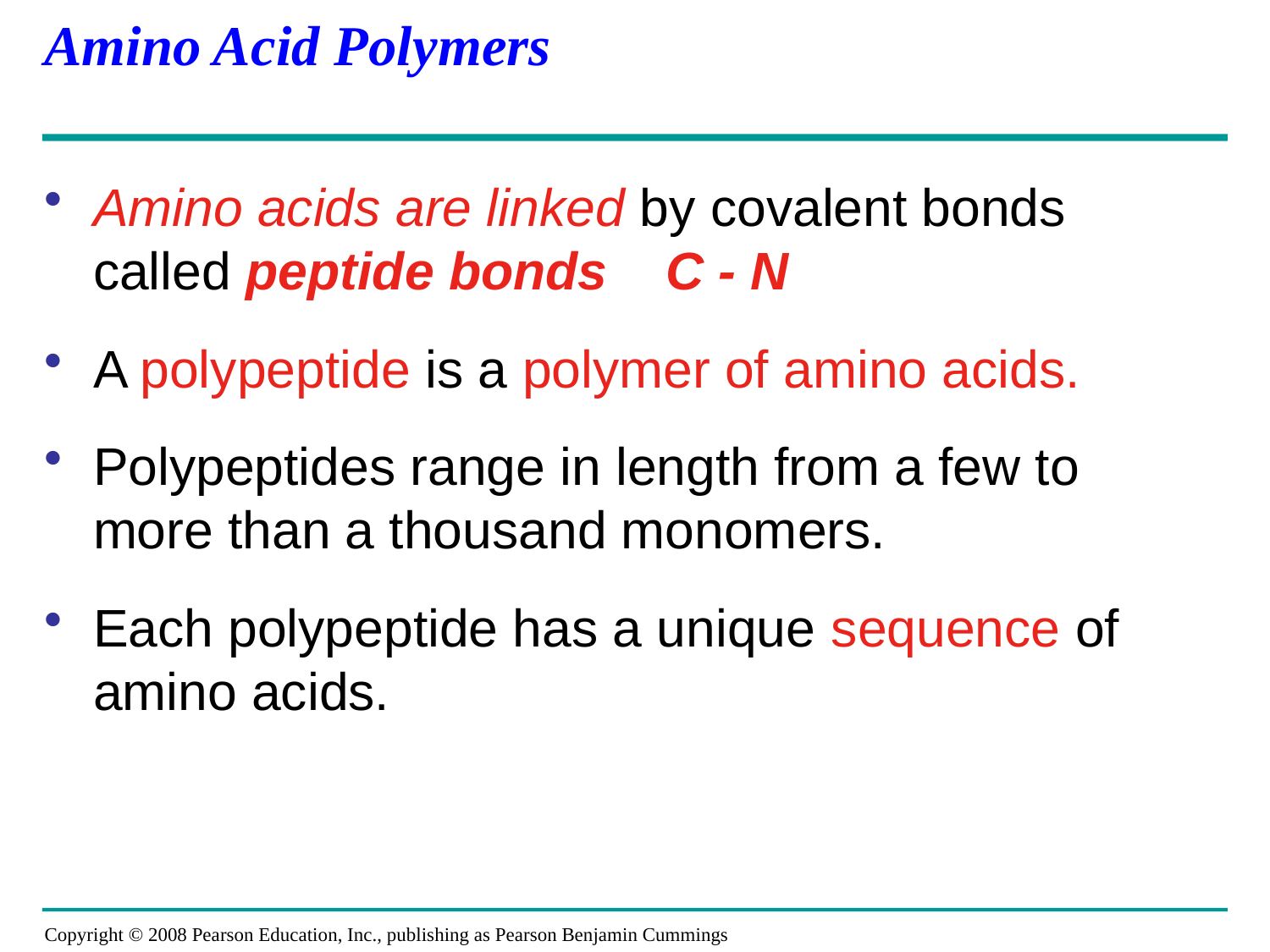

# Amino Acid Polymers

Amino acids are linked by covalent bonds called peptide bonds    C - N
A polypeptide is a polymer of amino acids.
Polypeptides range in length from a few to more than a thousand monomers.
Each polypeptide has a unique sequence of amino acids.

Copyright © 2008 Pearson Education, Inc., publishing as Pearson Benjamin Cummings